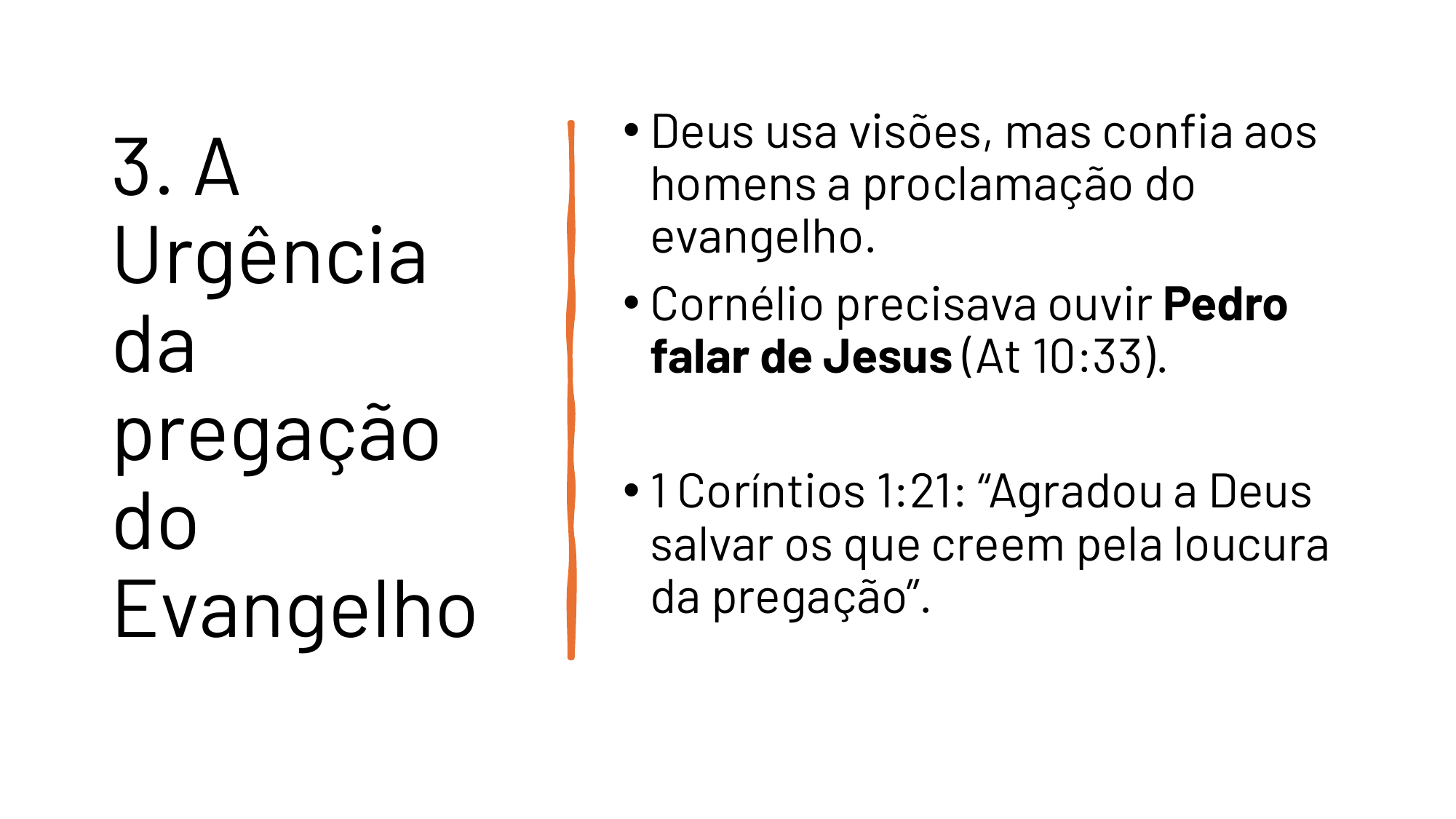

# 3. A Urgência da pregação do Evangelho
Deus usa visões, mas confia aos homens a proclamação do evangelho.
Cornélio precisava ouvir Pedro falar de Jesus (At 10:33).

1 Coríntios 1:21: “Agradou a Deus salvar os que creem pela loucura da pregação”.